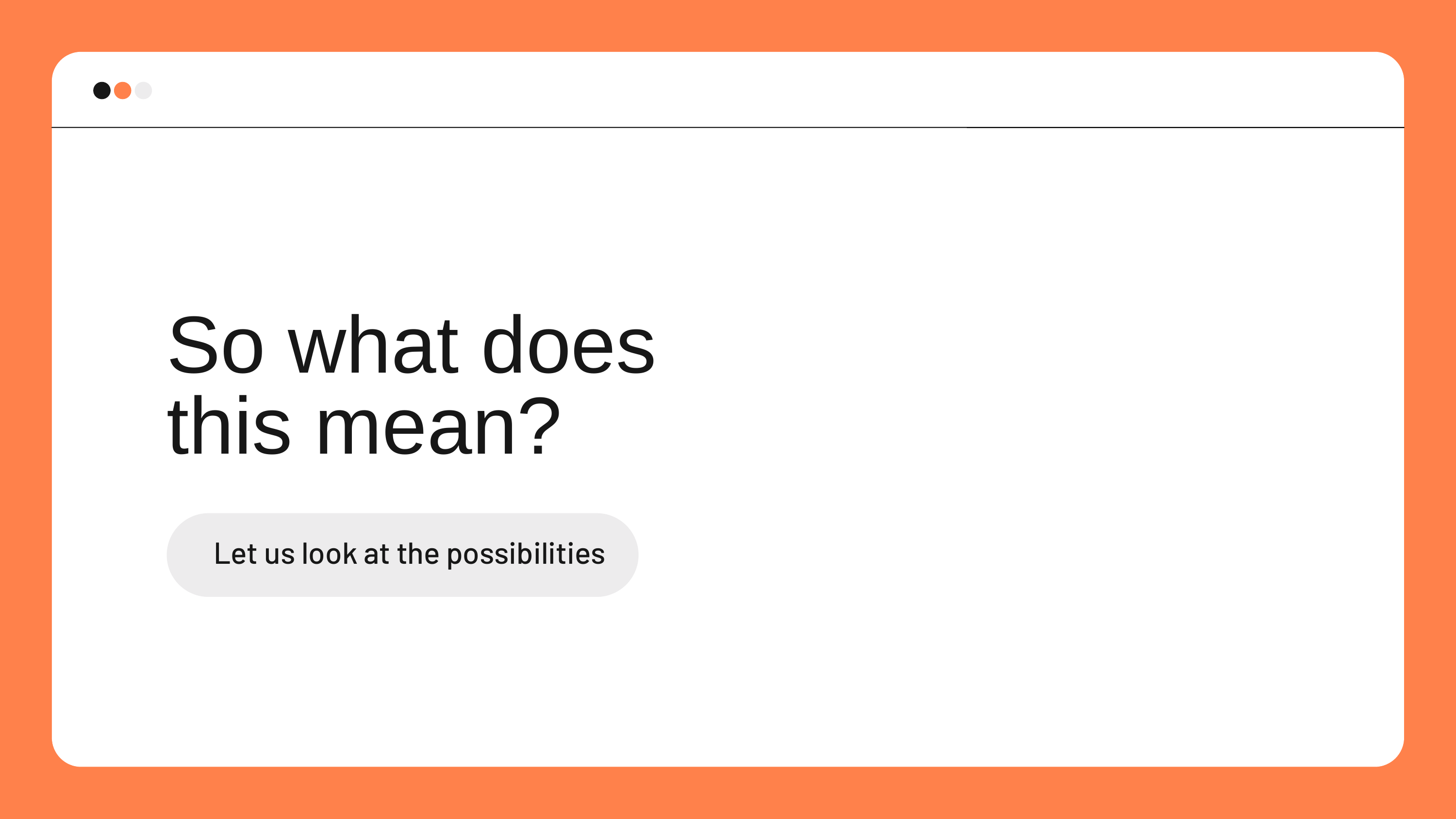

So what does this mean?

Let us look at the possibilities